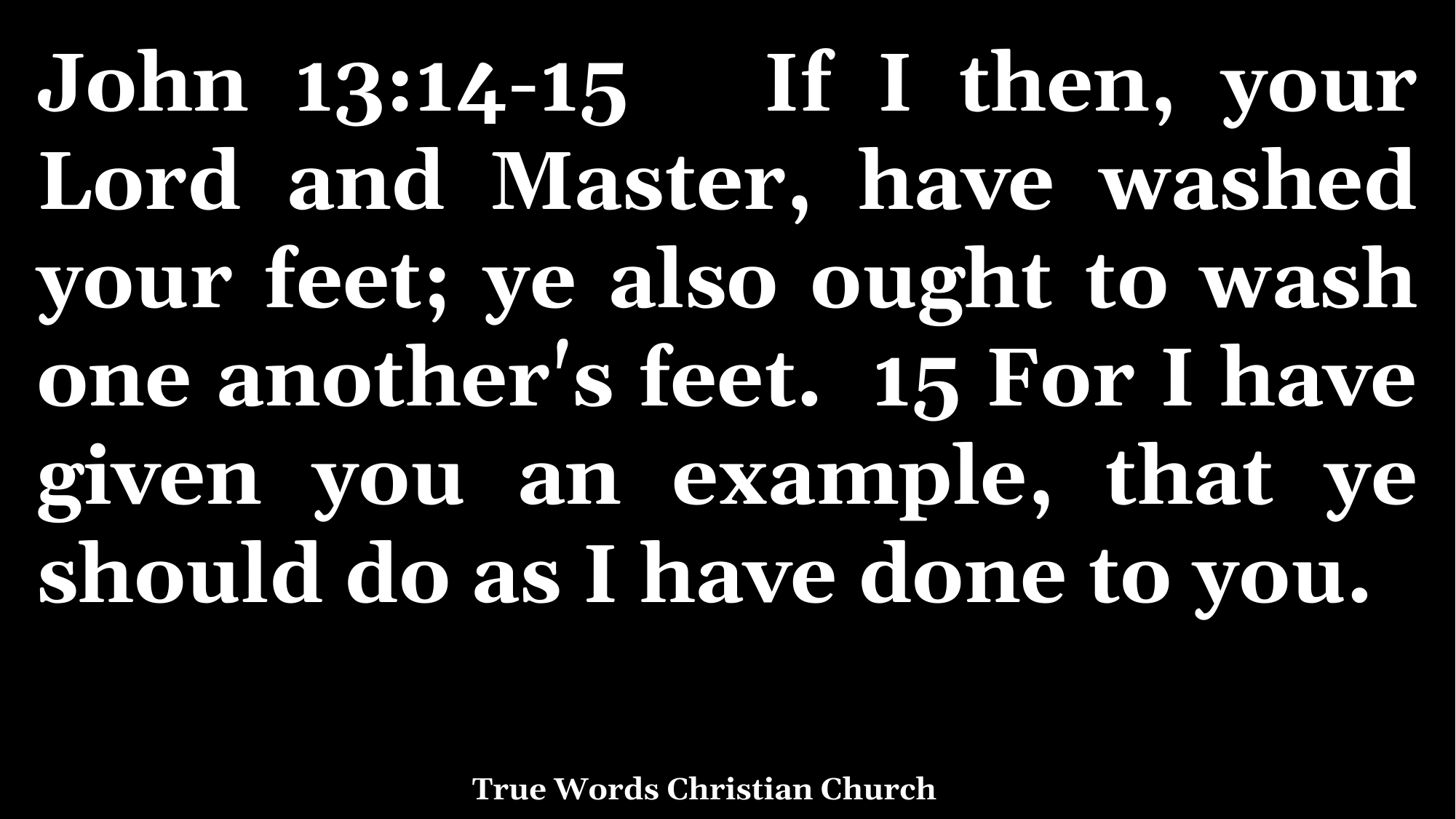

John 13:14-15   If I then, your Lord and Master, have washed your feet; ye also ought to wash one another's feet.  15 For I have given you an example, that ye should do as I have done to you.
True Words Christian Church